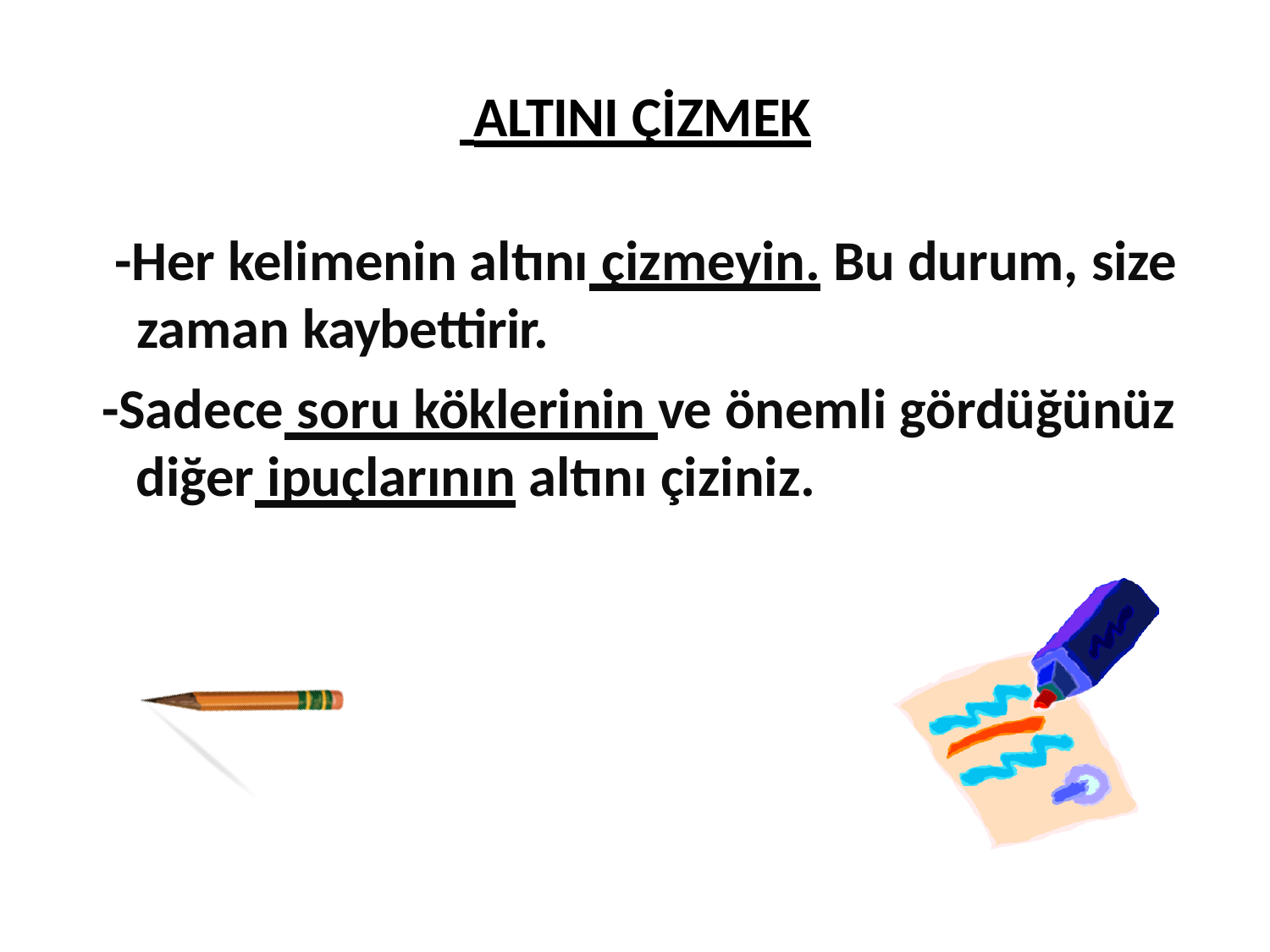

ALTINI ÇİZMEK

-Her kelimenin altını çizmeyin. Bu durum, size  zaman kaybettirir.
-Sadece soru köklerinin ve önemli gördüğünüz  diğer ipuçlarının altını çiziniz.